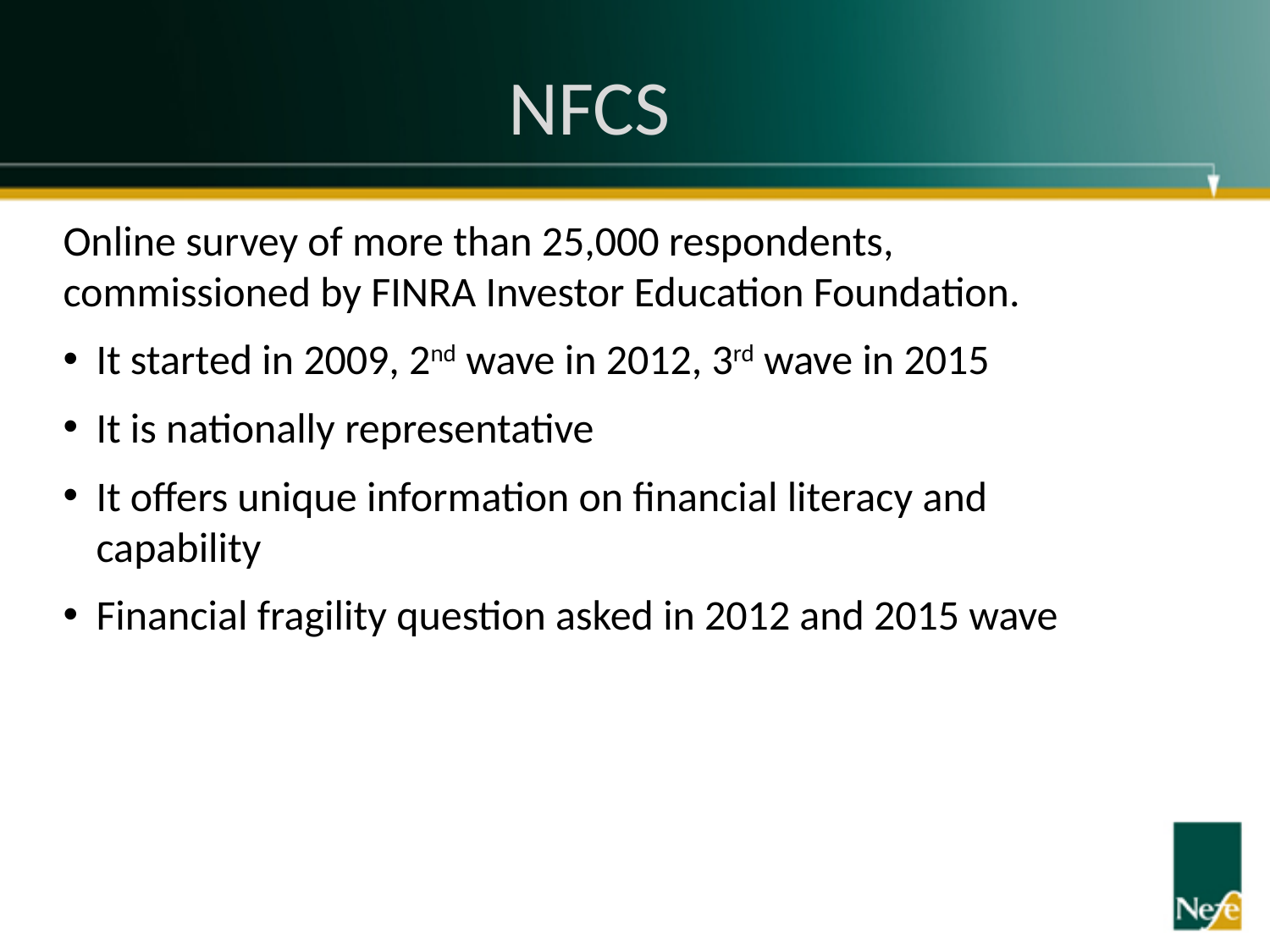

# NFCS
Online survey of more than 25,000 respondents, commissioned by FINRA Investor Education Foundation.
It started in 2009, 2nd wave in 2012, 3rd wave in 2015
It is nationally representative
It offers unique information on financial literacy and capability
Financial fragility question asked in 2012 and 2015 wave